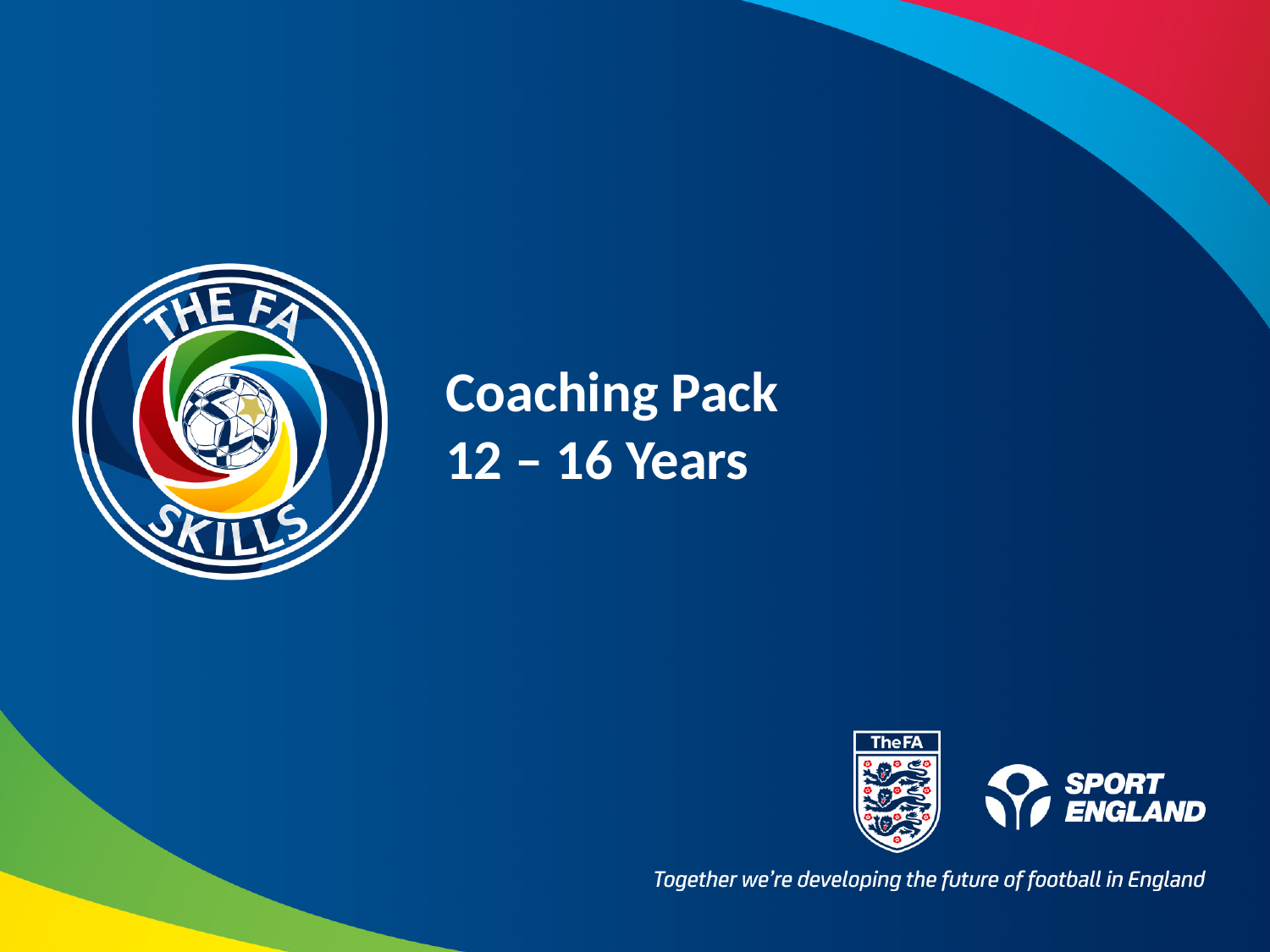

# Coaching Pack 12 – 16 Years